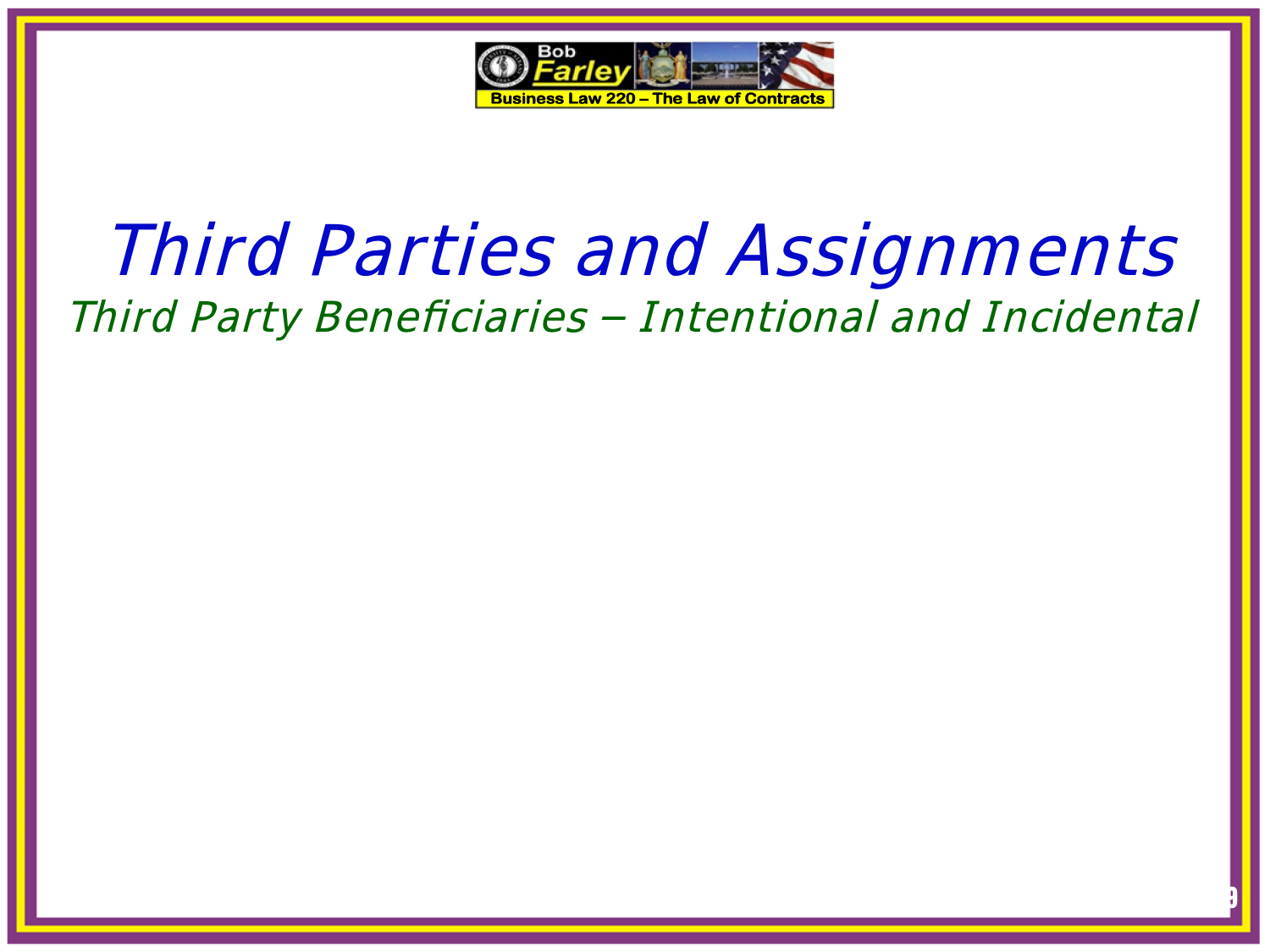

9

Third Parties and Assignments
Third Party Beneficiaries – Intentional and Incidental